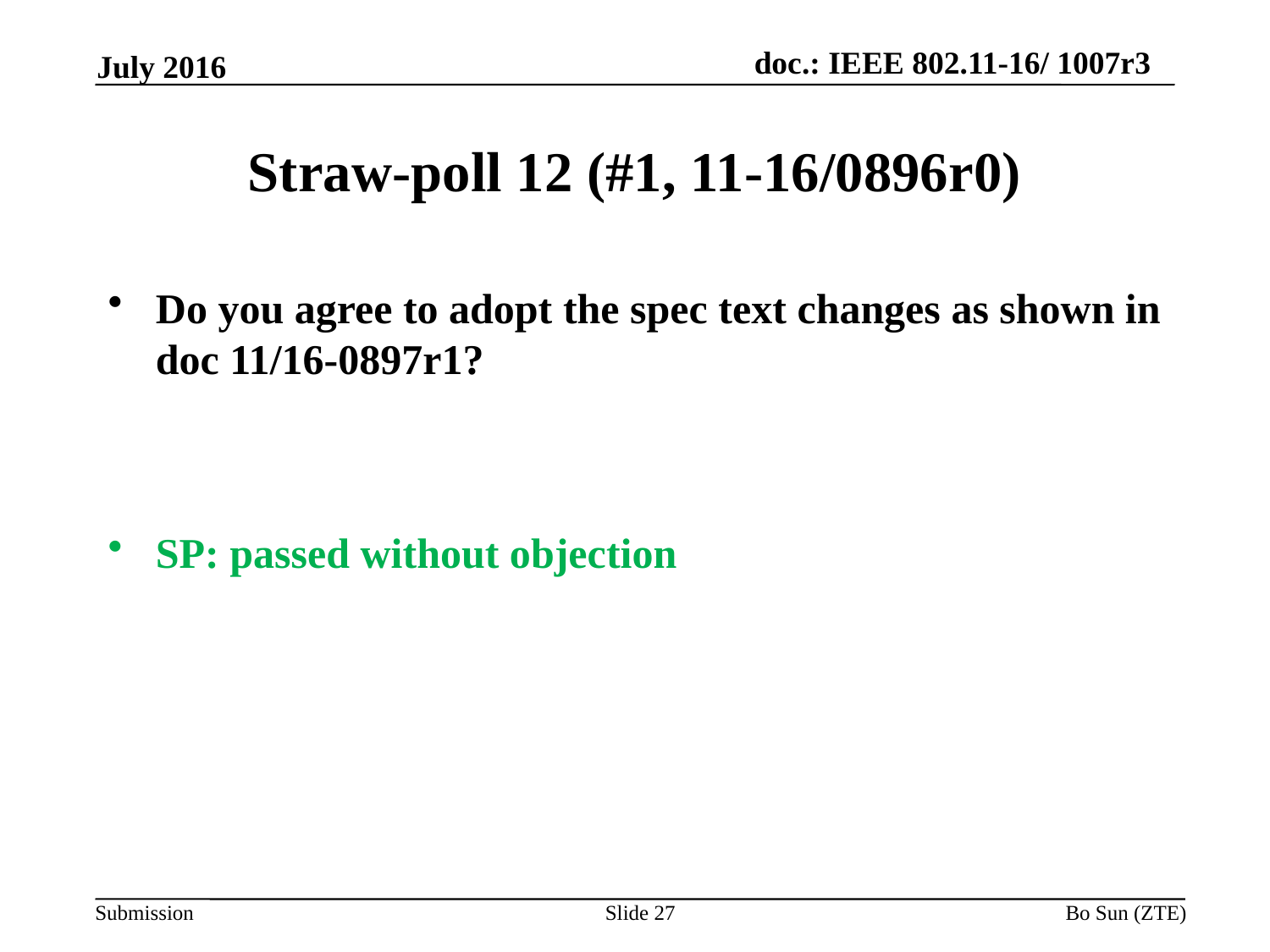

July 2016
# Straw-poll 12 (#1, 11-16/0896r0)
Do you agree to adopt the spec text changes as shown in doc 11/16-0897r1?

SP: passed without objection
Slide 27
Bo Sun (ZTE)